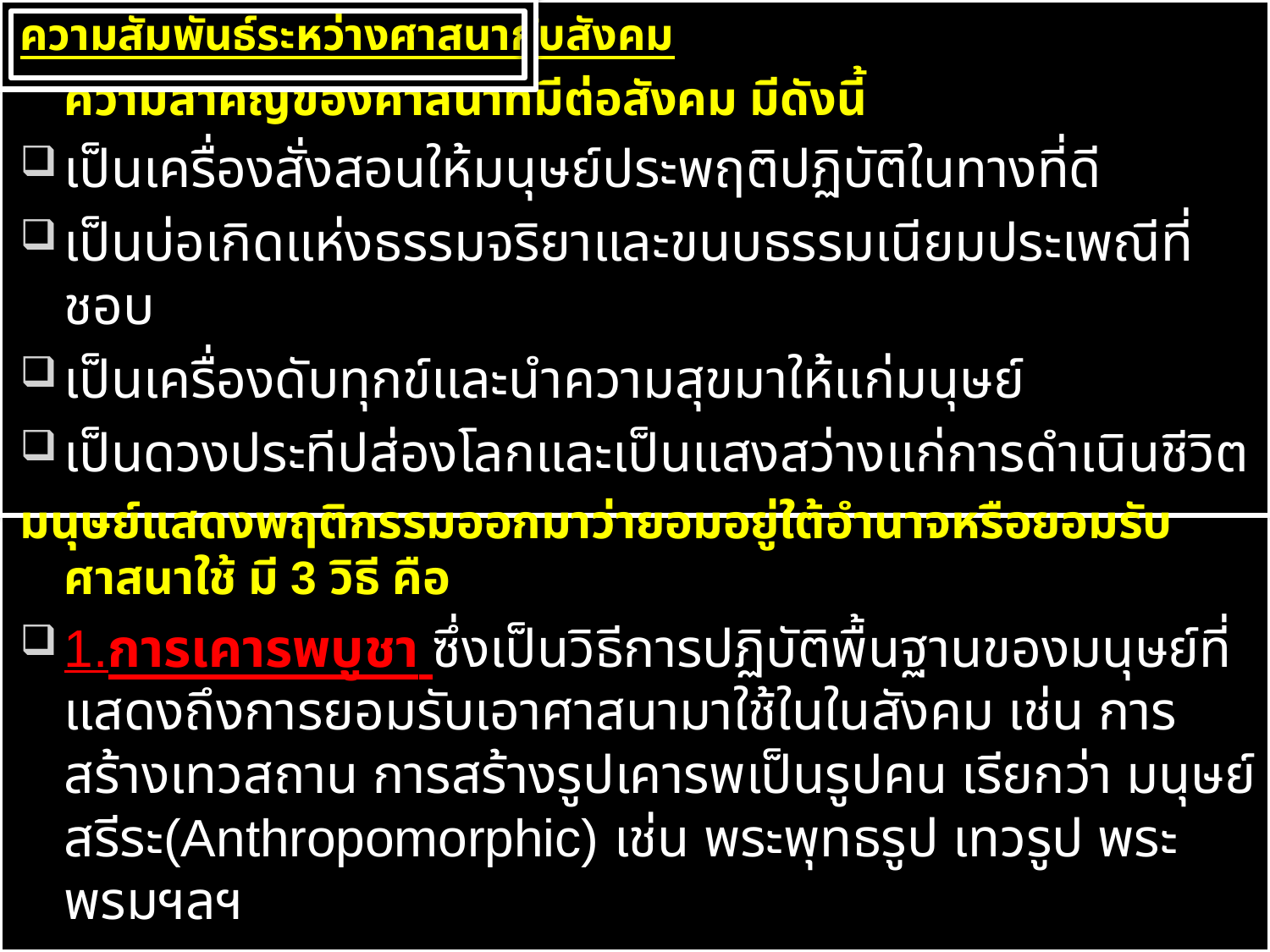

ความสัมพันธ์ระหว่างศาสนากับสังคม
	ความสำคัญของศาสนาที่มีต่อสังคม มีดังนี้
เป็นเครื่องสั่งสอนให้มนุษย์ประพฤติปฏิบัติในทางที่ดี
เป็นบ่อเกิดแห่งธรรมจริยาและขนบธรรมเนียมประเพณีที่ชอบ
เป็นเครื่องดับทุกข์และนำความสุขมาให้แก่มนุษย์
เป็นดวงประทีปส่องโลกและเป็นแสงสว่างแก่การดำเนินชีวิต
มนุษย์แสดงพฤติกรรมออกมาว่ายอมอยู่ใต้อำนาจหรือยอมรับศาสนาใช้ มี 3 วิธี คือ
1.การเคารพบูชา ซึ่งเป็นวิธีการปฏิบัติพื้นฐานของมนุษย์ที่แสดงถึงการยอมรับเอาศาสนามาใช้ในในสังคม เช่น การสร้างเทวสถาน การสร้างรูปเคารพเป็นรูปคน เรียกว่า มนุษย์สรีระ(Anthropomorphic) เช่น พระพุทธรูป เทวรูป พระพรมฯลฯ